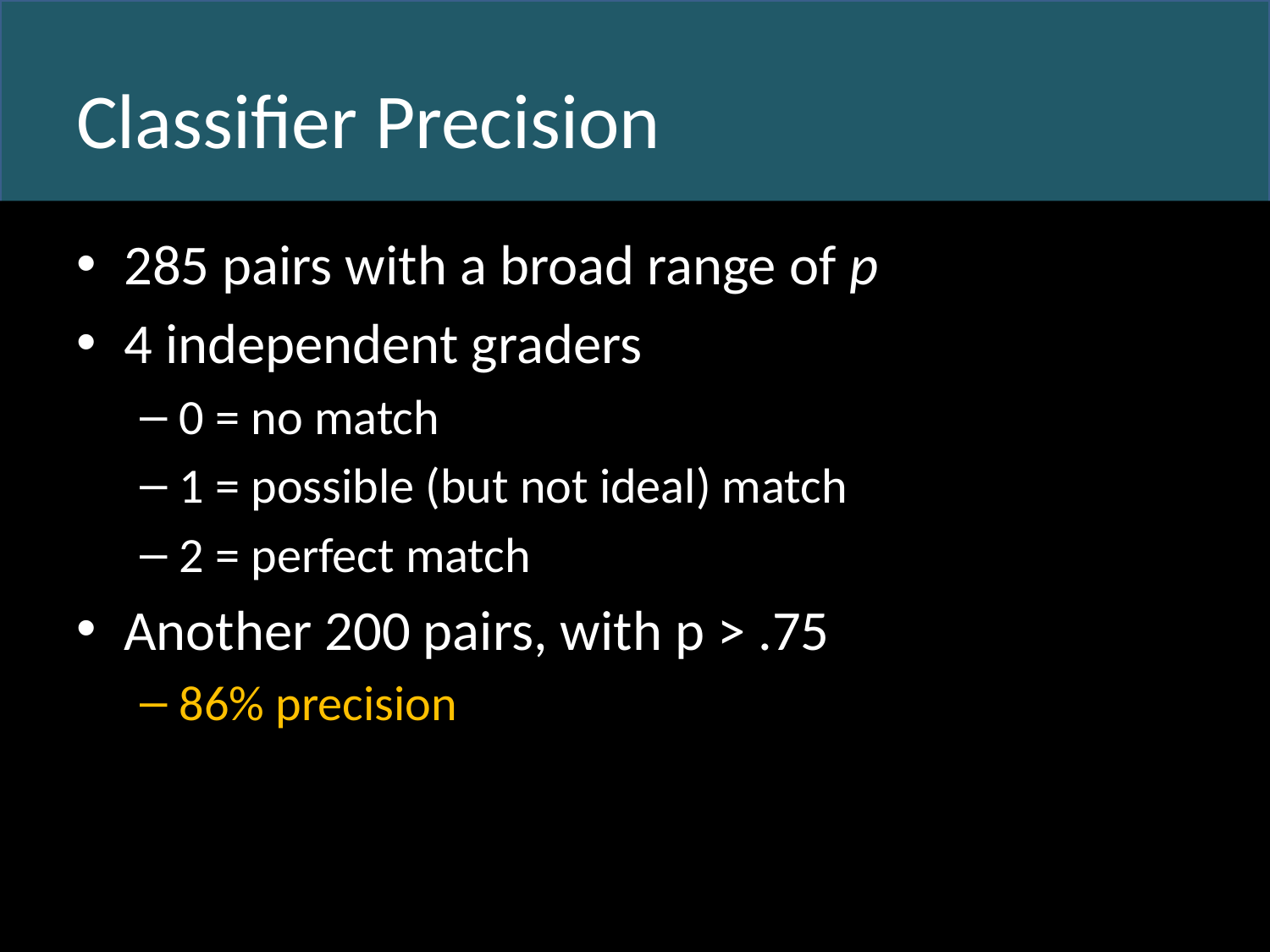

# Classifier Precision
285 pairs with a broad range of p
4 independent graders
0 = no match
1 = possible (but not ideal) match
2 = perfect match
Another 200 pairs, with p > .75
86% precision